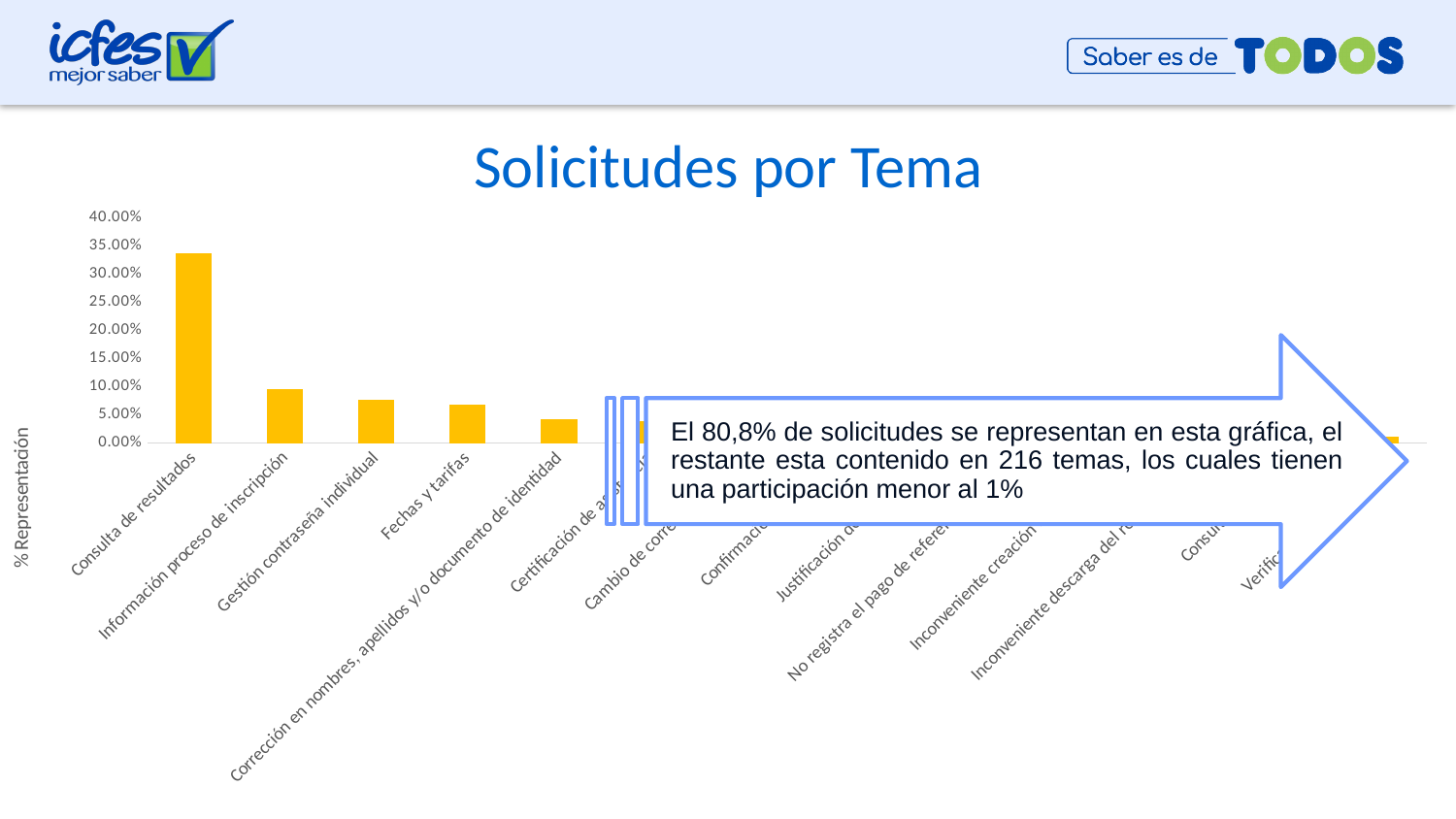

# Solicitudes por Tema

### Chart

| Category | % Participación |
|---|---|
| Consulta de resultados | 0.3365402378888431 |
| Información proceso de inscripción | 0.0952265912546718 |
| Gestión contraseña individual | 0.07708650115818044 |
| Fechas y tarifas | 0.06910002984268641 |
| Corrección en nombres, apellidos y/o documento de identidad | 0.04323636828717191 |
| Certificación de asistencia | 0.038461538461538464 |
| Cambio de correo electrónico | 0.03149113956429678 |
| Confirmación de registro | 0.02146541801077179 |
| Justificación de inasistencia | 0.02042092398641447 |
| No registra el pago de referencia en banco | 0.01744376074691981 |
| Inconveniente creación usuario único | 0.016903750230925548 |
| Inconveniente descarga del recibo de pago | 0.01568162116841223 |
| Consulta de citación | 0.014729497363896034 |
| Verificación de resultados | 0.0109281075473575 |
El 80,8% de solicitudes se representan en esta gráfica, el restante esta contenido en 216 temas, los cuales tienen una participación menor al 1%